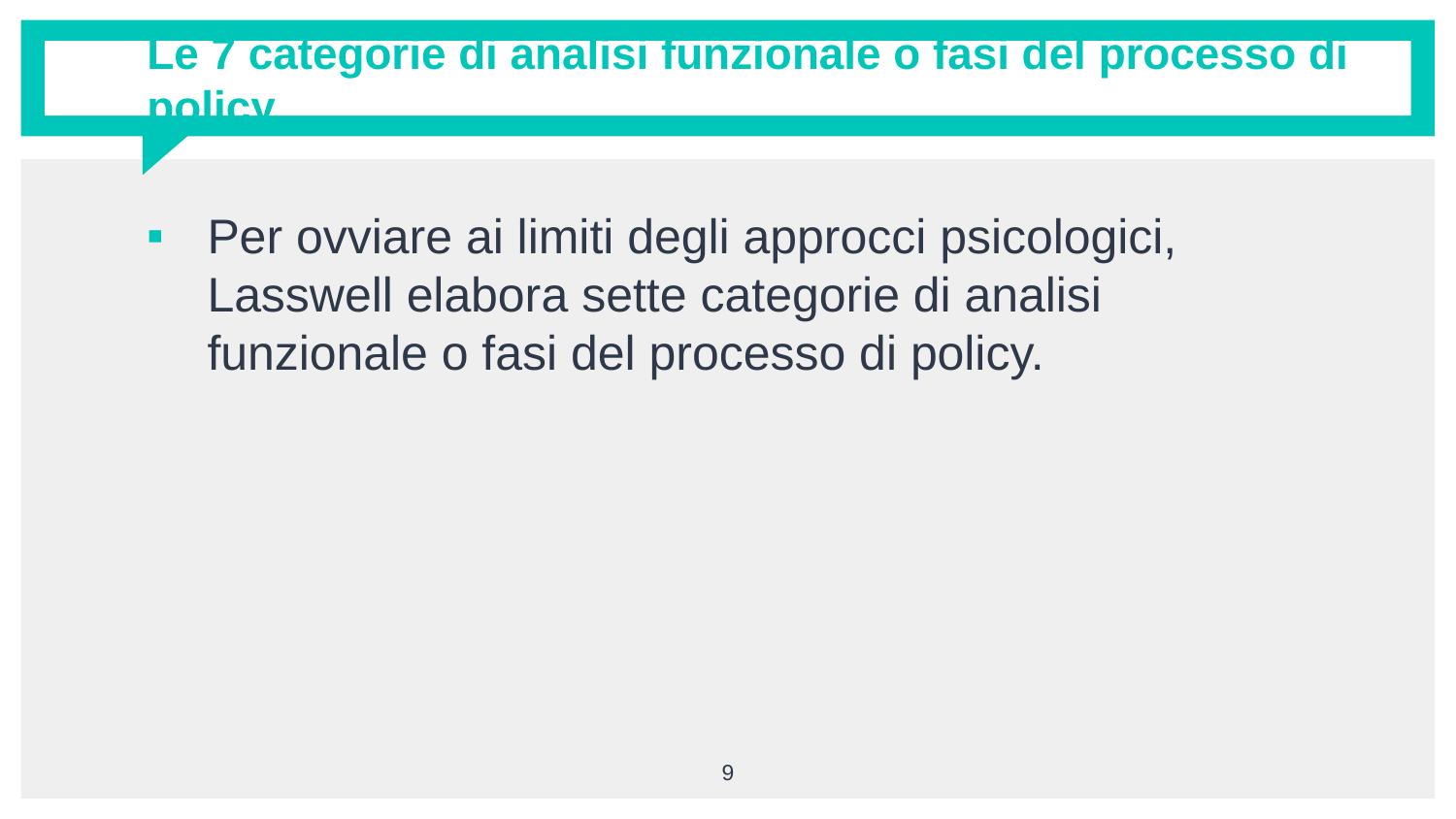

# Le 7 categorie di analisi funzionale o fasi del processo di policy
Per ovviare ai limiti degli approcci psicologici, Lasswell elabora sette categorie di analisi funzionale o fasi del processo di policy.

9